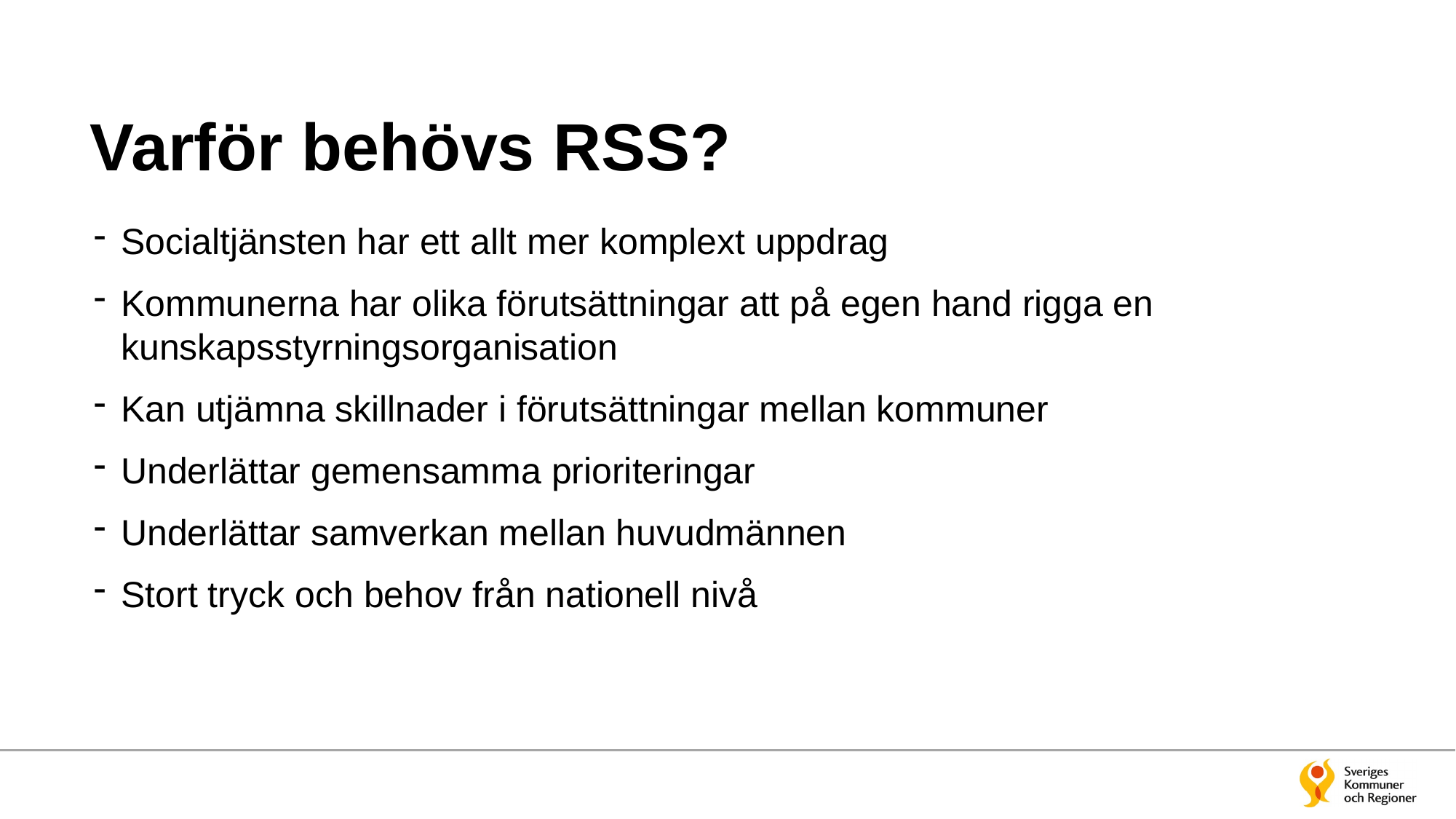

# Varför behövs RSS?
Socialtjänsten har ett allt mer komplext uppdrag
Kommunerna har olika förutsättningar att på egen hand rigga en kunskapsstyrningsorganisation
Kan utjämna skillnader i förutsättningar mellan kommuner
Underlättar gemensamma prioriteringar
Underlättar samverkan mellan huvudmännen
Stort tryck och behov från nationell nivå